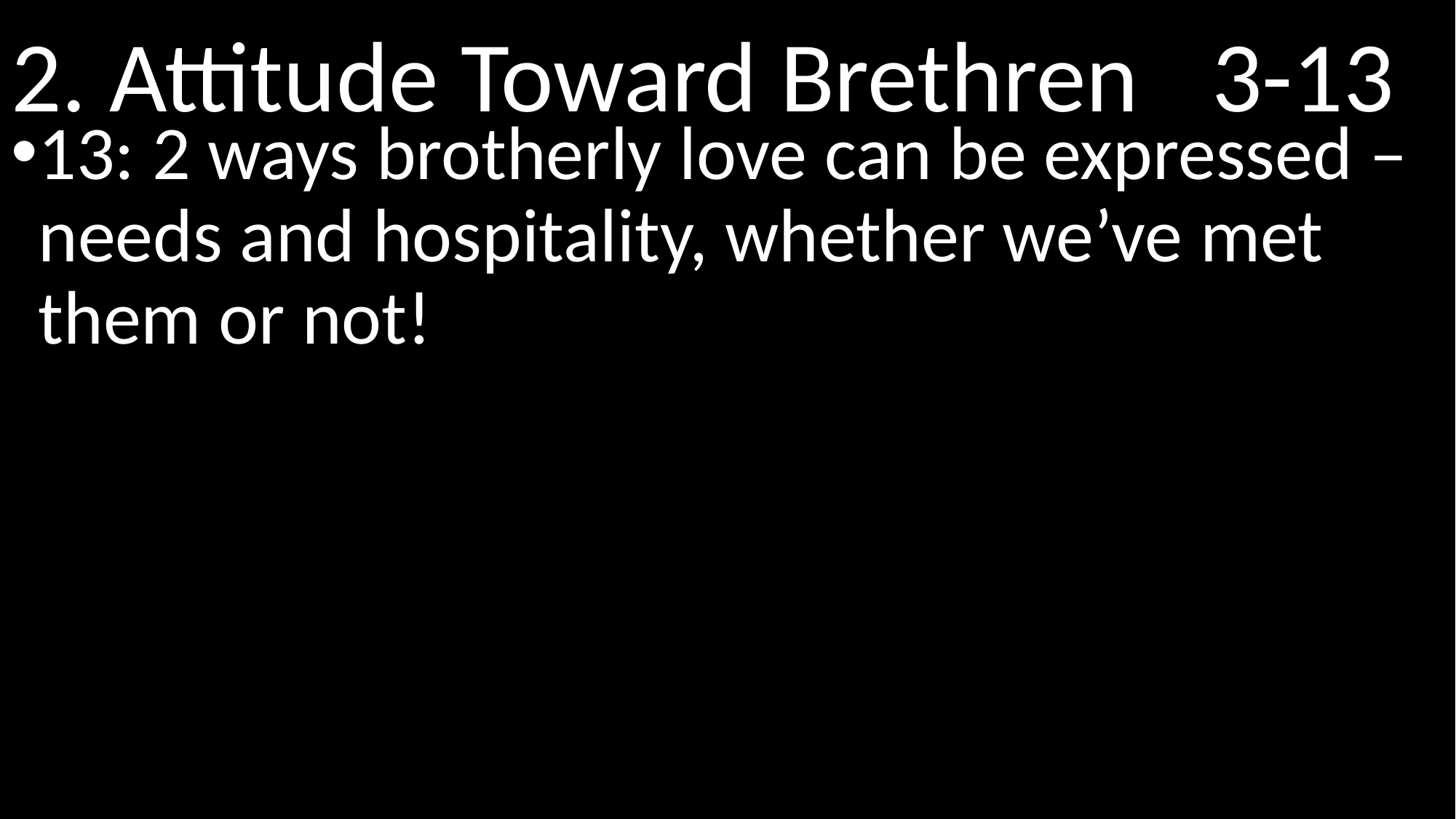

# 2. Attitude Toward Brethren	3-13
13: 2 ways brotherly love can be expressed – needs and hospitality, whether we’ve met them or not!